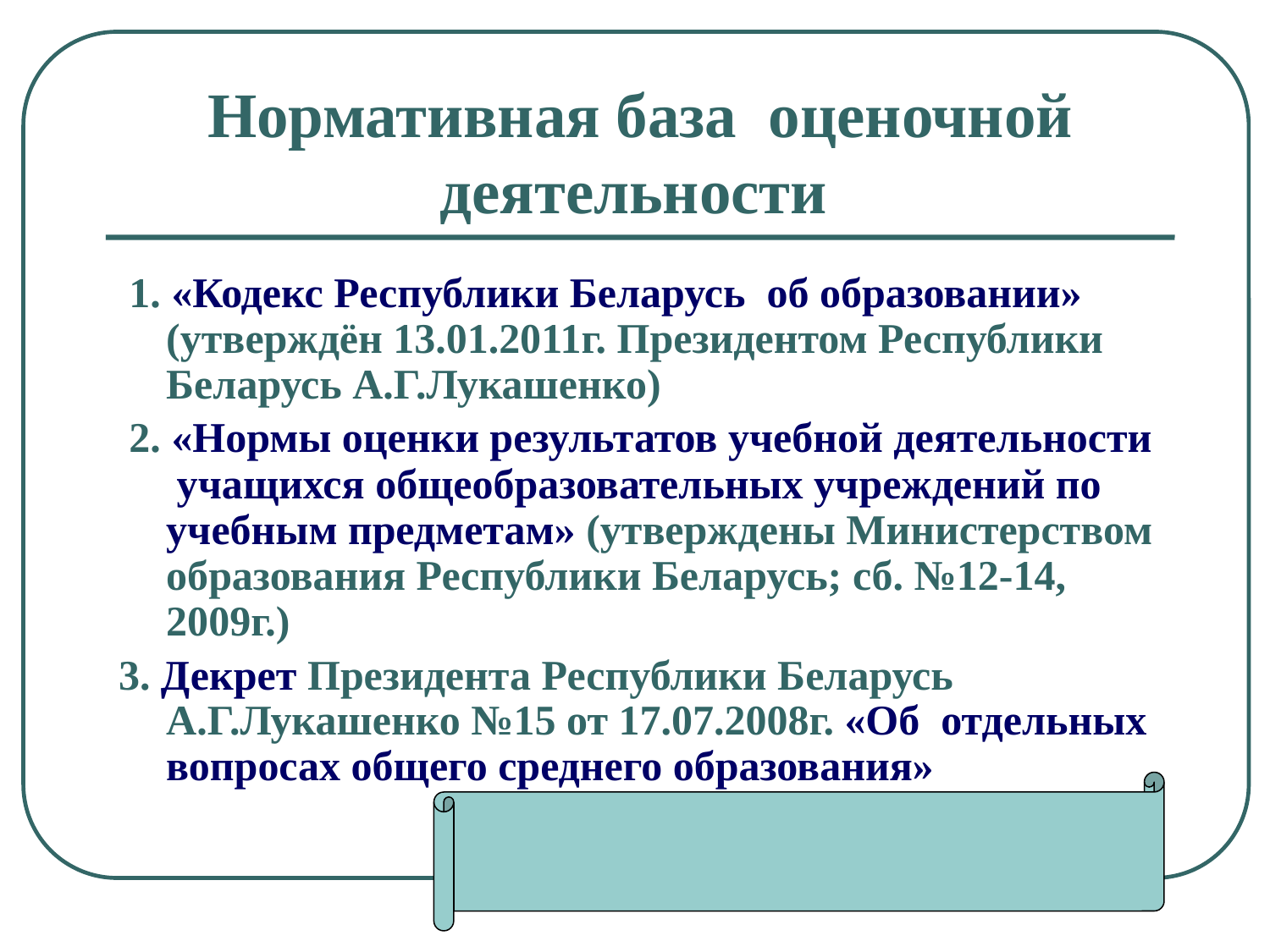

# Нормативная база  оценочной деятельности
 1. «Кодекс Республики Беларусь  об образовании» (утверждён 13.01.2011г. Президентом Республики Беларусь А.Г.Лукашенко)
 2. «Нормы оценки результатов учебной деятельности  учащихся общеобразовательных учреждений по учебным предметам» (утверждены Министерством образования Республики Беларусь; сб. №12-14, 2009г.)
3. Декрет Президента Республики Беларусь А.Г.Лукашенко №15 от 17.07.2008г. «Об  отдельных вопросах общего среднего образования»